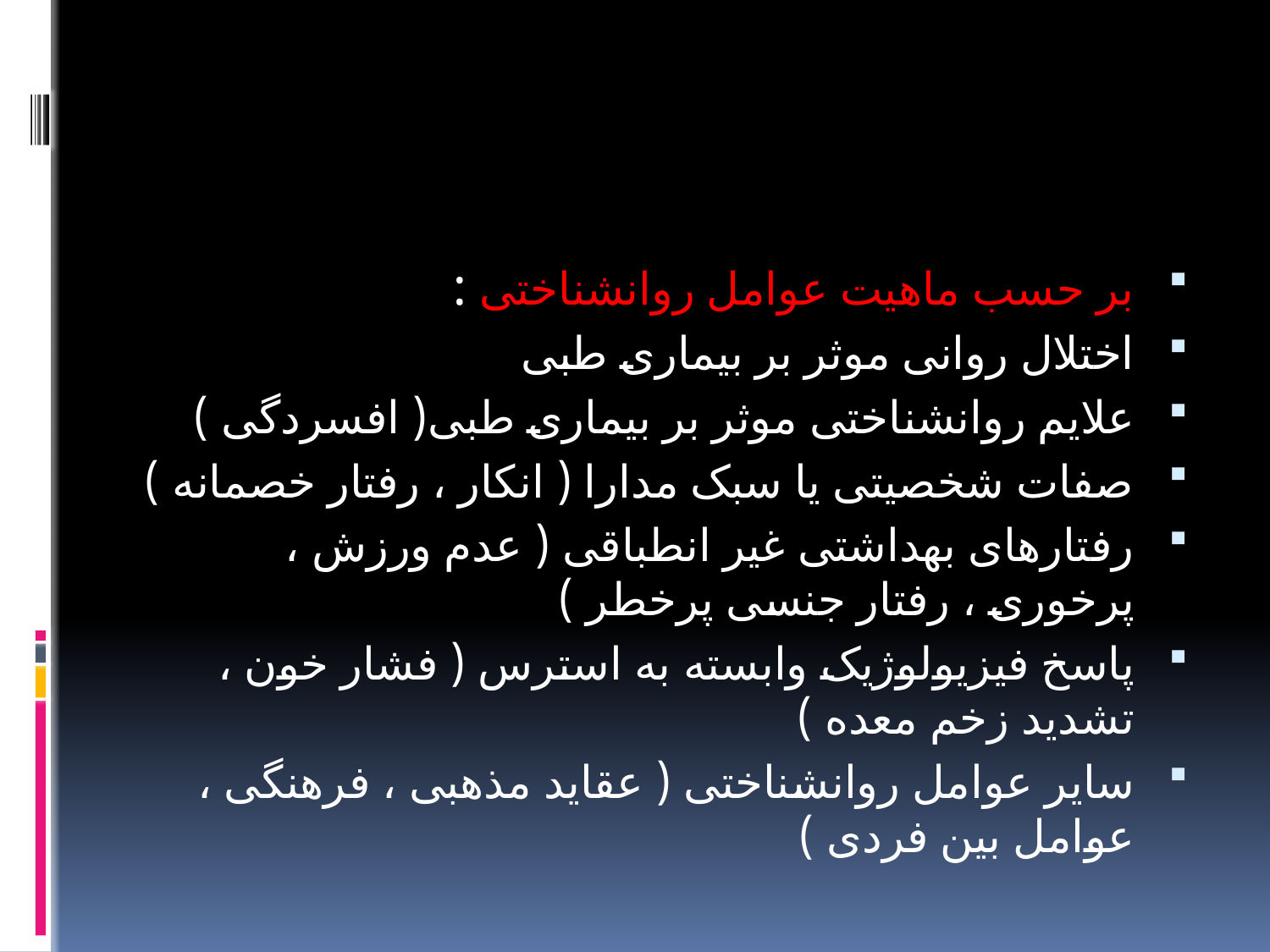

#
بر حسب ماهیت عوامل روانشناختی :
اختلال روانی موثر بر بیماری طبی
علایم روانشناختی موثر بر بیماری طبی( افسردگی )
صفات شخصیتی یا سبک مدارا ( انکار ، رفتار خصمانه )
رفتارهای بهداشتی غیر انطباقی ( عدم ورزش ، پرخوری ، رفتار جنسی پرخطر )
پاسخ فیزیولوژیک وابسته به استرس ( فشار خون ، تشدید زخم معده )
سایر عوامل روانشناختی ( عقاید مذهبی ، فرهنگی ، عوامل بین فردی )